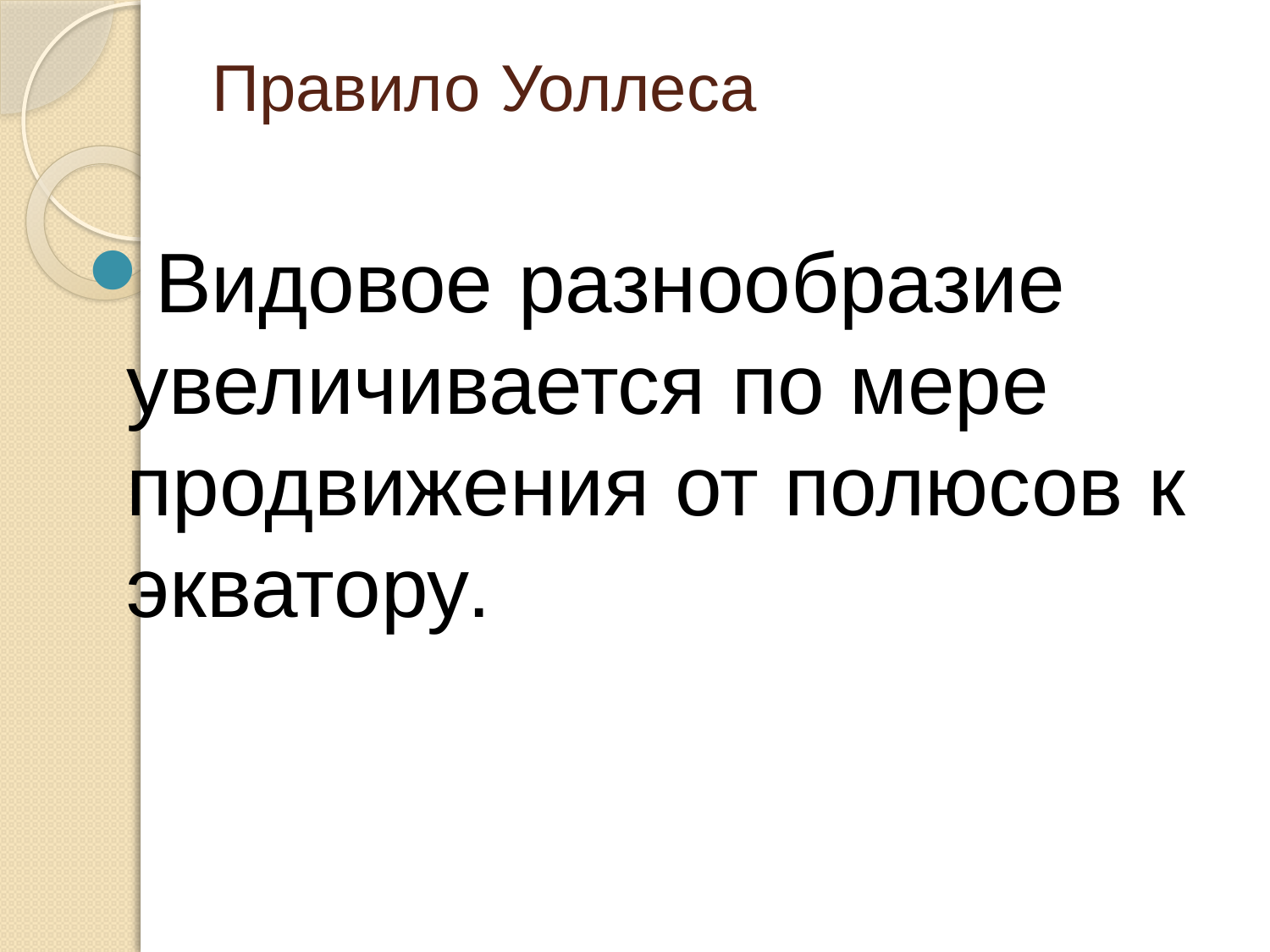

# Правило Уоллеса
Видовое разнообразие увеличивается по мере продвижения от полюсов к экватору.